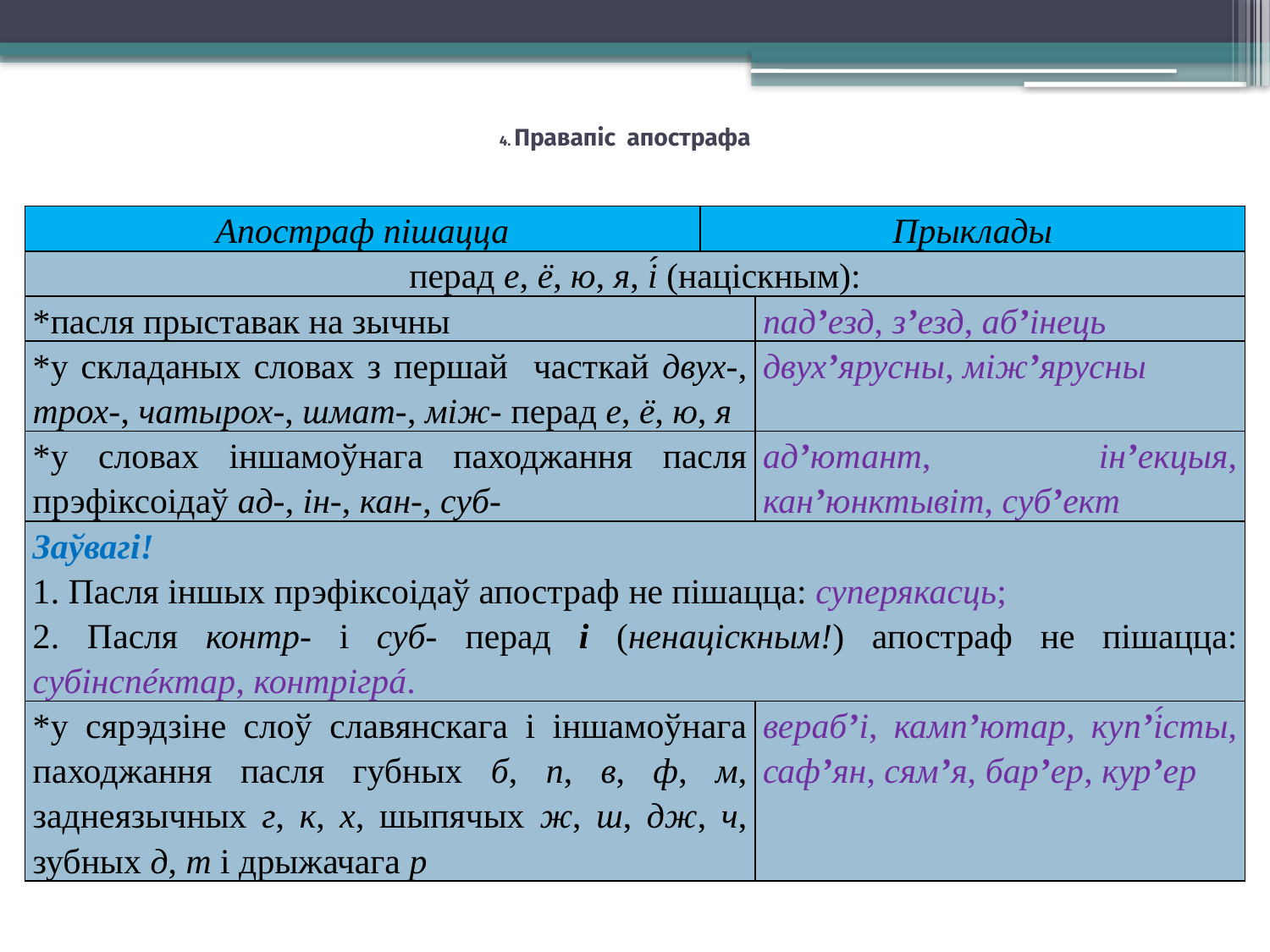

# 4. Правапіс  апострафа
| Апостраф пішацца | Прыклады |  |
| --- | --- | --- |
| перад е, ё, ю, я, і́ (націскным): |  |  |
| \*пасля прыставак на зычны |  | пад’езд, з’езд, аб’інець |
| \*у складаных словах з першай часткай двух-, трох-, чатырох-, шмат-, між- перад е, ё, ю, я |  | двух’ярусны, між’ярусны |
| \*у словах іншамоўнага паходжання пасля прэфіксоідаў ад-, ін-, кан-, суб- |  | ад’ютант, ін’екцыя, кан’юнктывіт, суб’ект |
| Заўвагі! 1. Пасля іншых прэфіксоідаў апостраф не пішацца: суперякасць; 2. Пасля контр- і суб- перад і (ненаціскным!) апостраф не пішацца: субінспéктар, контрігрá. |  |  |
| \*у сярэдзіне слоў славянскага і іншамоўнага паходжання пасля губных б, п, в, ф, м, заднеязычных г, к, х, шыпячых ж, ш, дж, ч, зубных д, т і дрыжачага р |  | вераб’і, камп’ютар, куп’і́сты, саф’ян, сям’я, бар’ер, кур’ер |